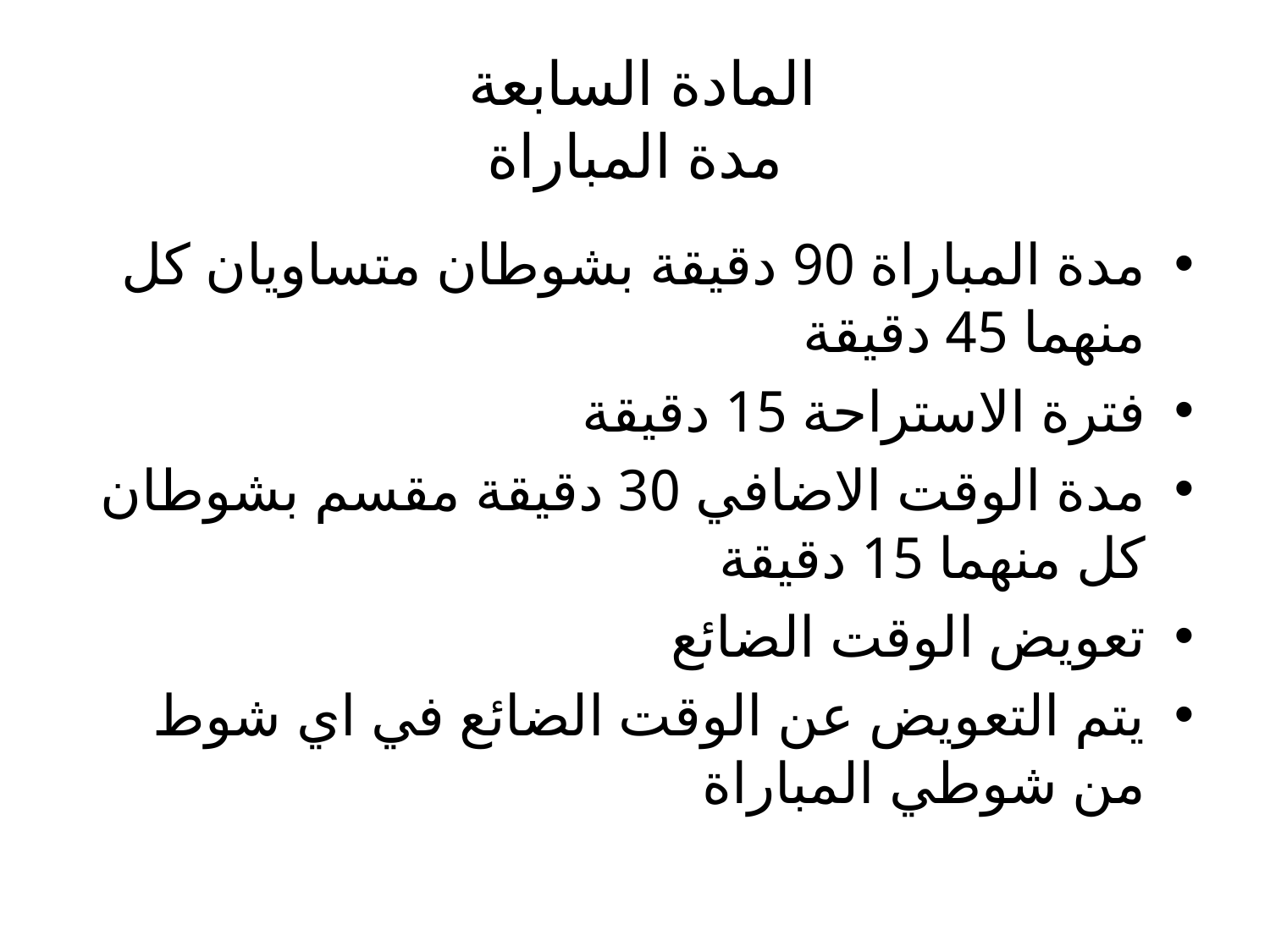

# المادة السابعة مدة المباراة
مدة المباراة 90 دقيقة بشوطان متساويان كل منهما 45 دقيقة
فترة الاستراحة 15 دقيقة
مدة الوقت الاضافي 30 دقيقة مقسم بشوطان كل منهما 15 دقيقة
تعويض الوقت الضائع
يتم التعويض عن الوقت الضائع في اي شوط من شوطي المباراة